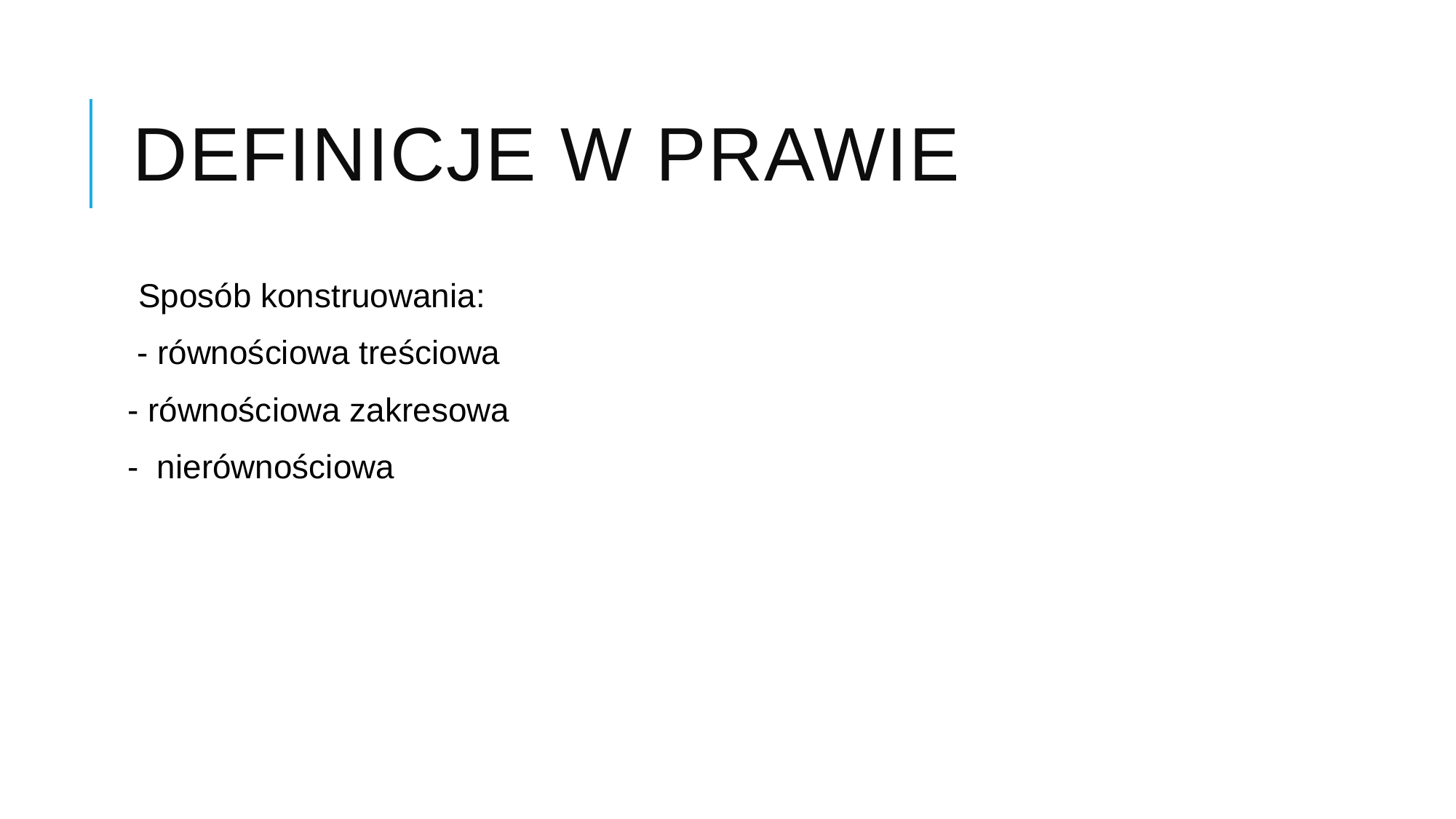

# Definicje w prawie
Sposób konstruowania:
 - równościowa treściowa
- równościowa zakresowa
-  nierównościowa